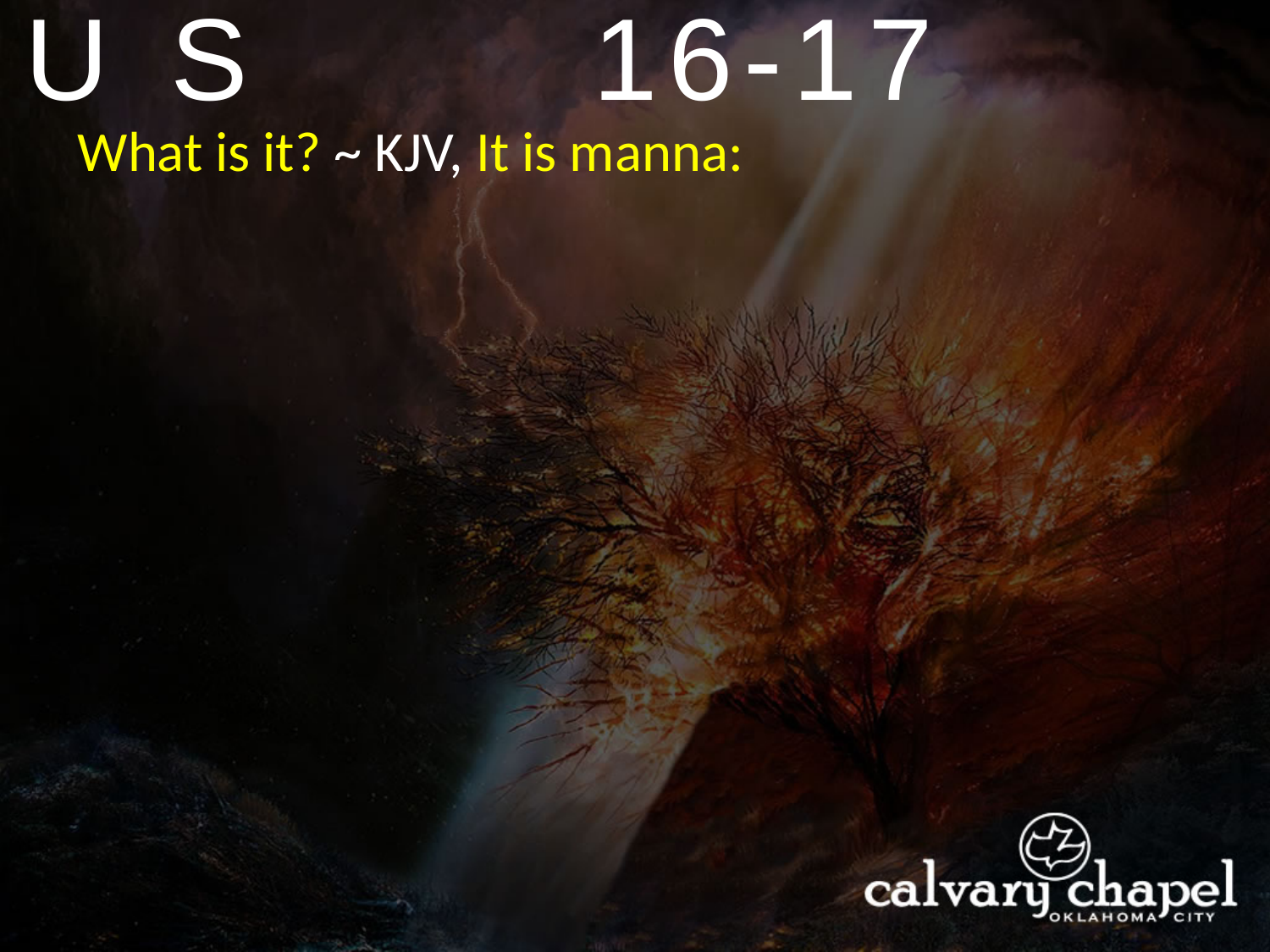

EXODUS
16-17
What is it? ~ KJV, It is manna: